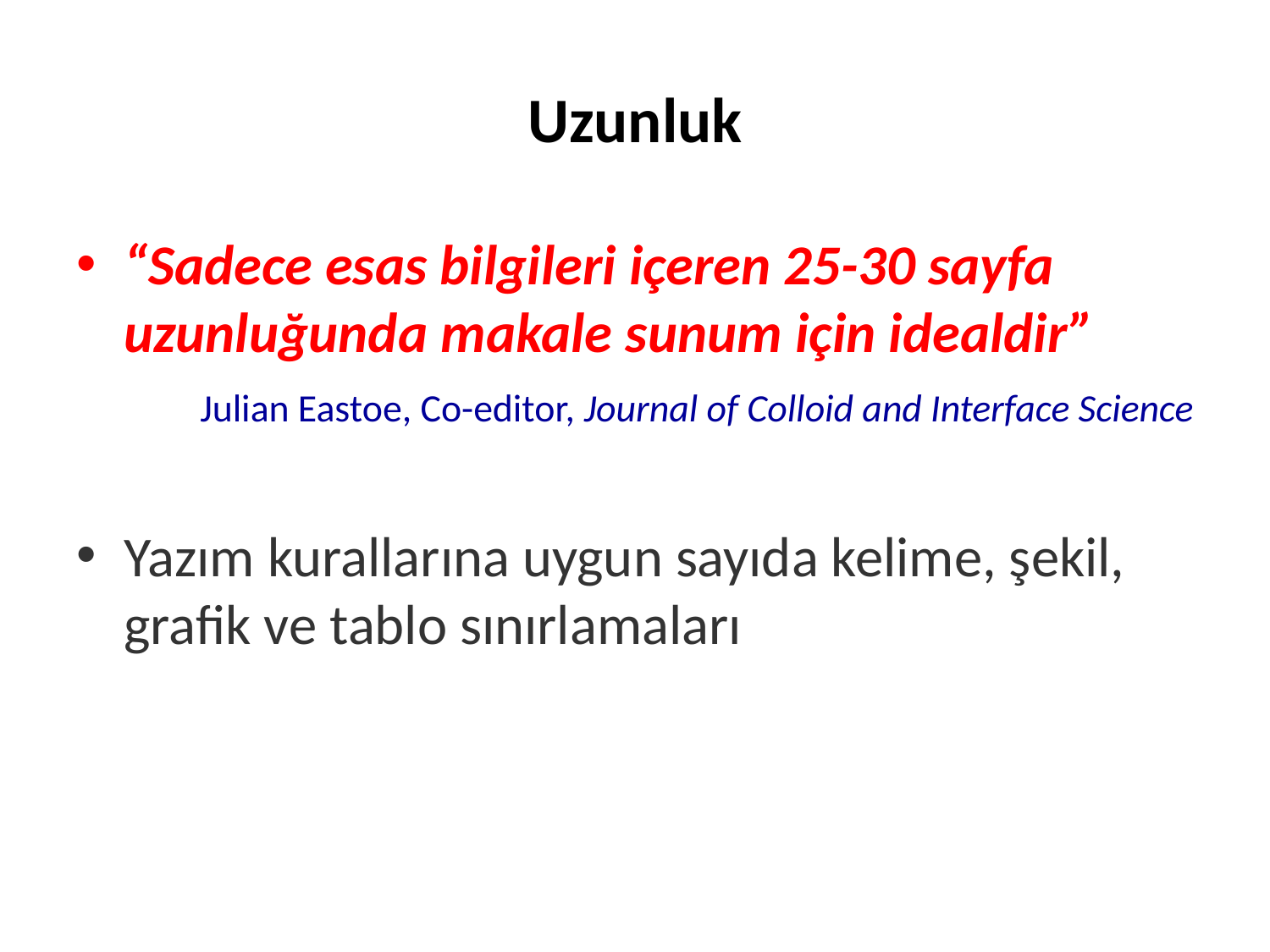

# Uzunluk
“Sadece esas bilgileri içeren 25-30 sayfa uzunluğunda makale sunum için idealdir”
Julian Eastoe, Co-editor, Journal of Colloid and Interface Science

Yazım kurallarına uygun sayıda kelime, şekil, grafik ve tablo sınırlamaları